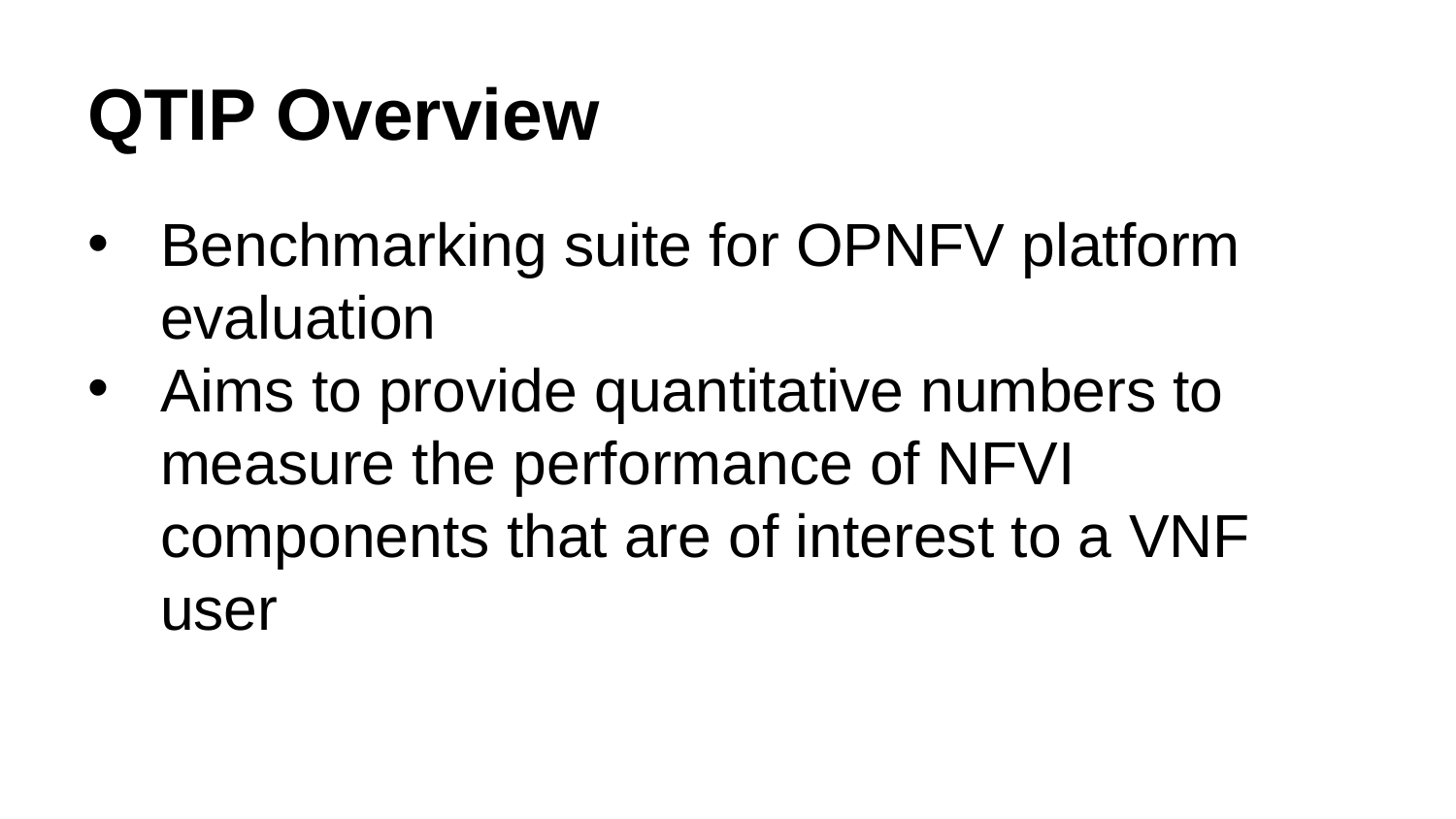

# QTIP Overview
Benchmarking suite for OPNFV platform evaluation
Aims to provide quantitative numbers to measure the performance of NFVI components that are of interest to a VNF user